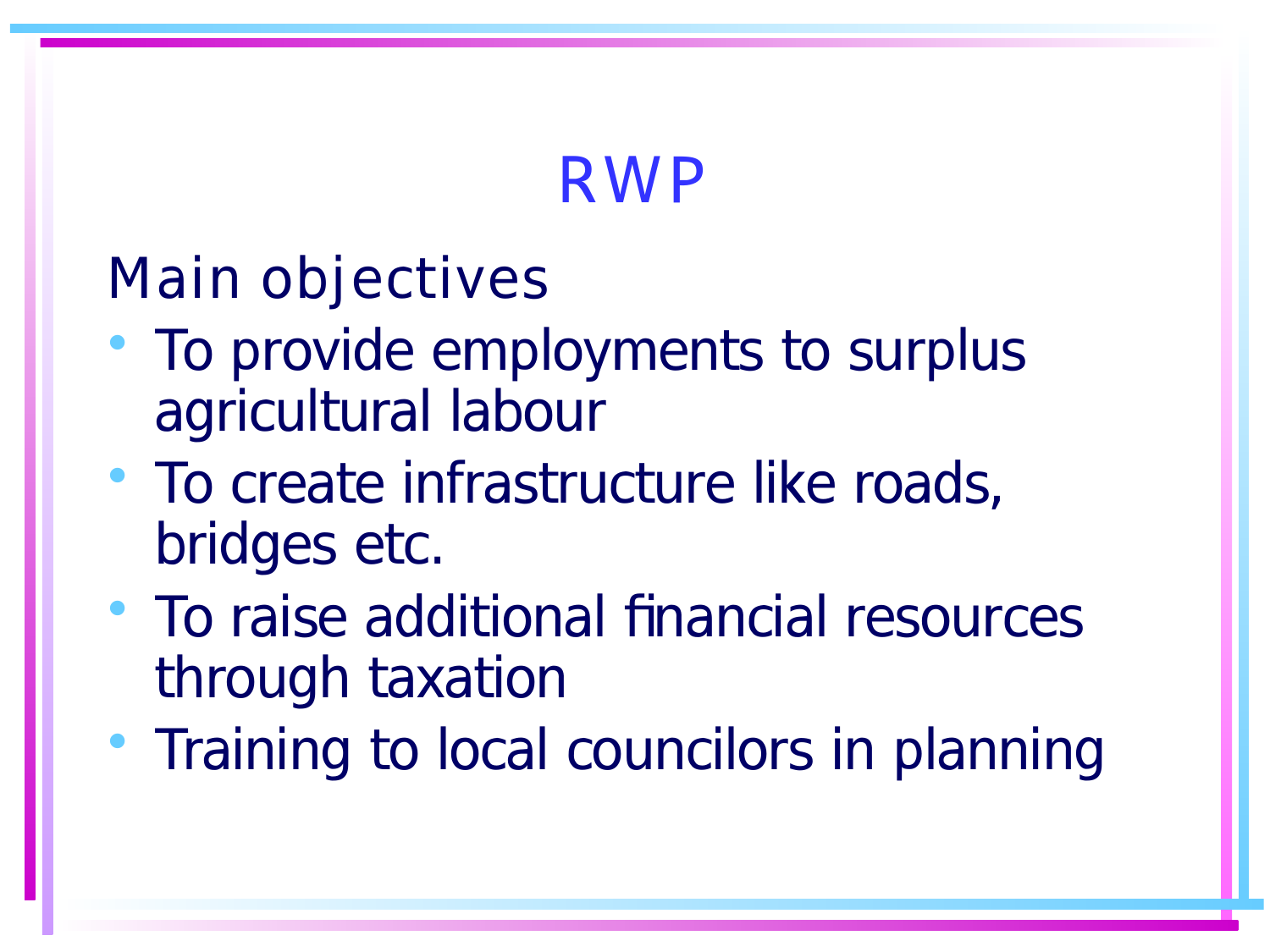

# RWP
Main objectives
To provide employments to surplus agricultural labour
To create infrastructure like roads, bridges etc.
To raise additional financial resources through taxation
Training to local councilors in planning